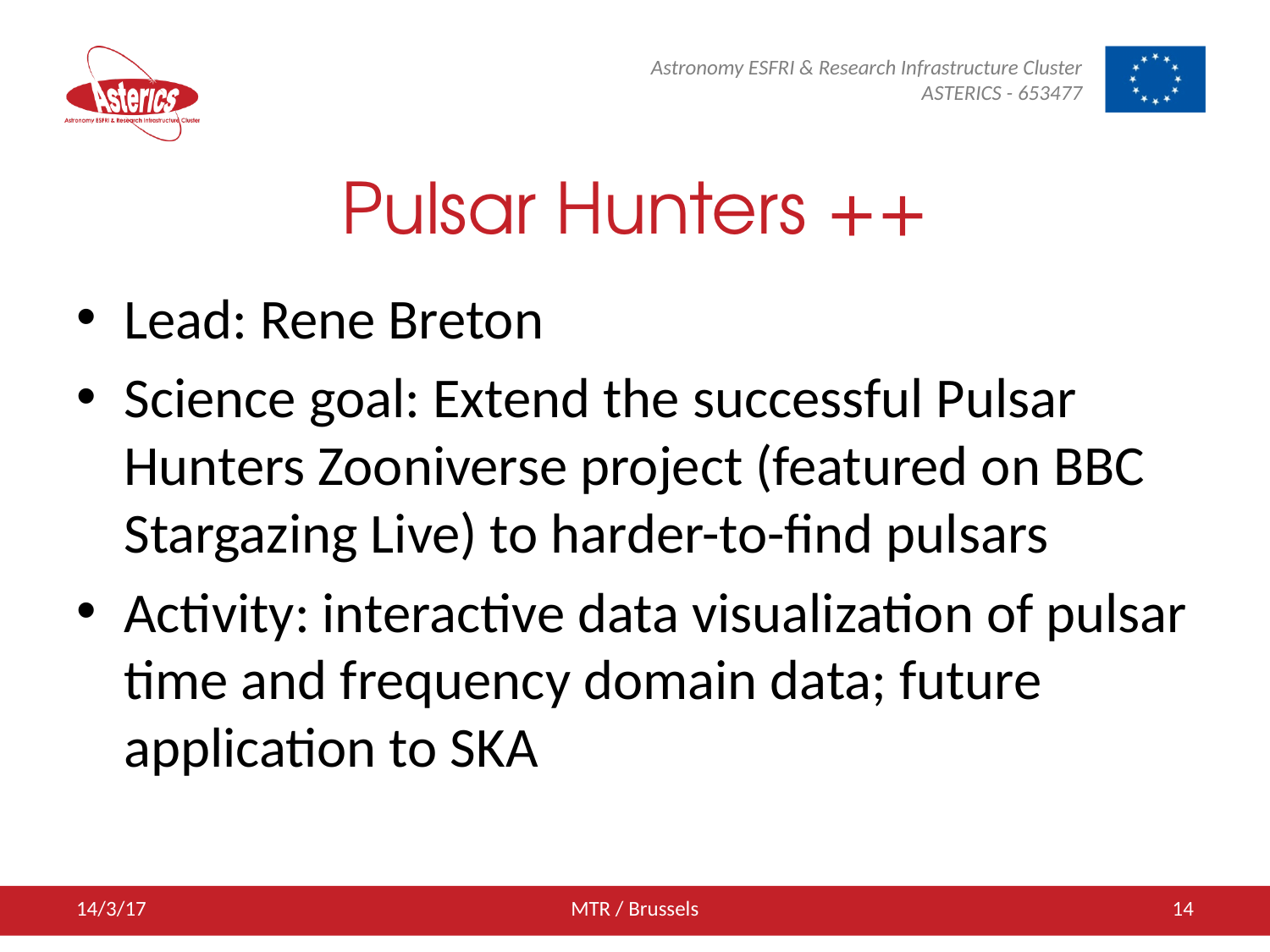

# Pulsar Hunters ++
Lead: Rene Breton
Science goal: Extend the successful Pulsar Hunters Zooniverse project (featured on BBC Stargazing Live) to harder-to-find pulsars
Activity: interactive data visualization of pulsar time and frequency domain data; future application to SKA
14/3/17
MTR / Brussels
14